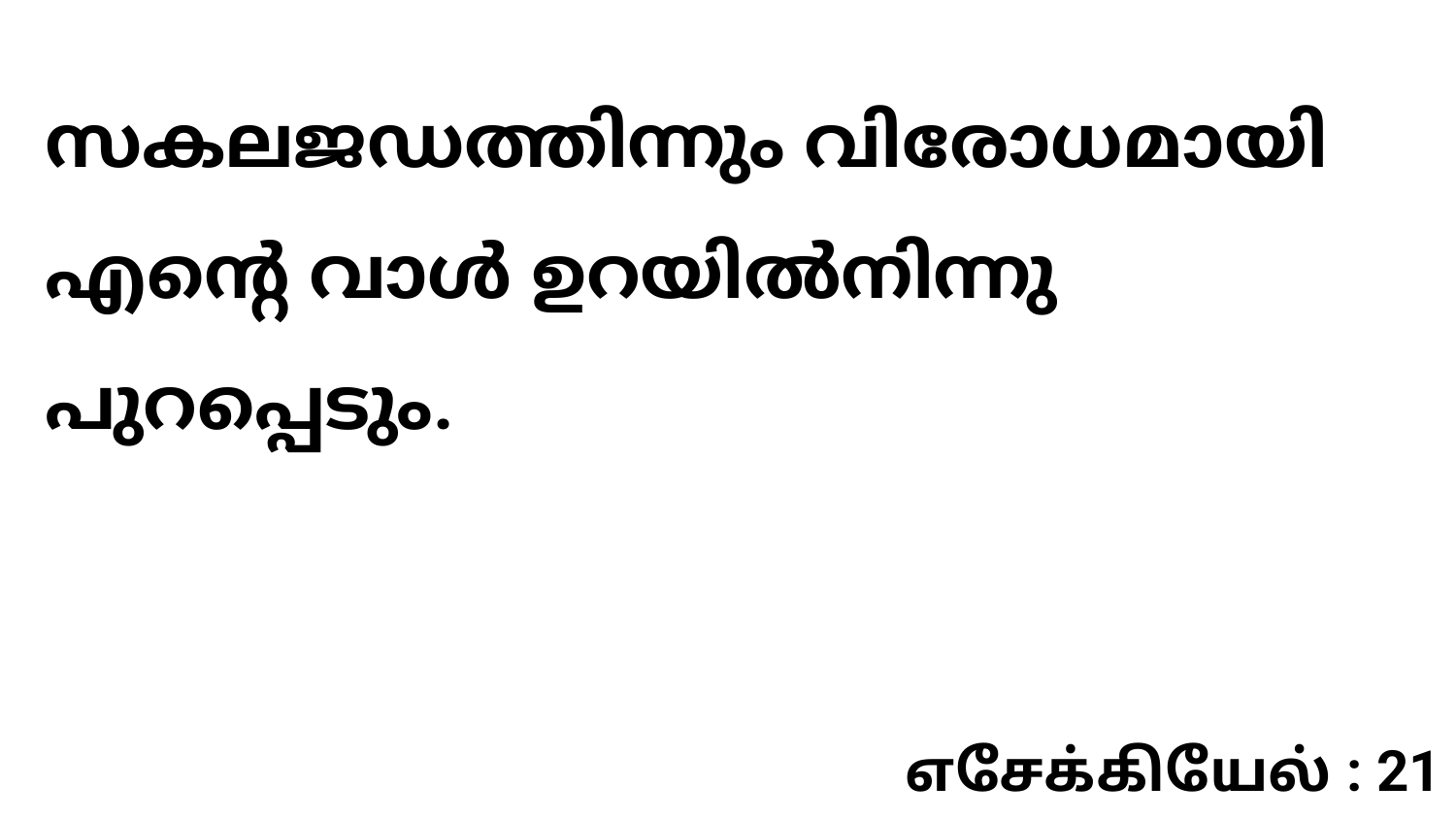

സകലജഡത്തിന്നും വിരോധമായി എന്റെ വാൾ ഉറയിൽനിന്നു പുറപ്പെടും.
எசேக்கியேல் : 21